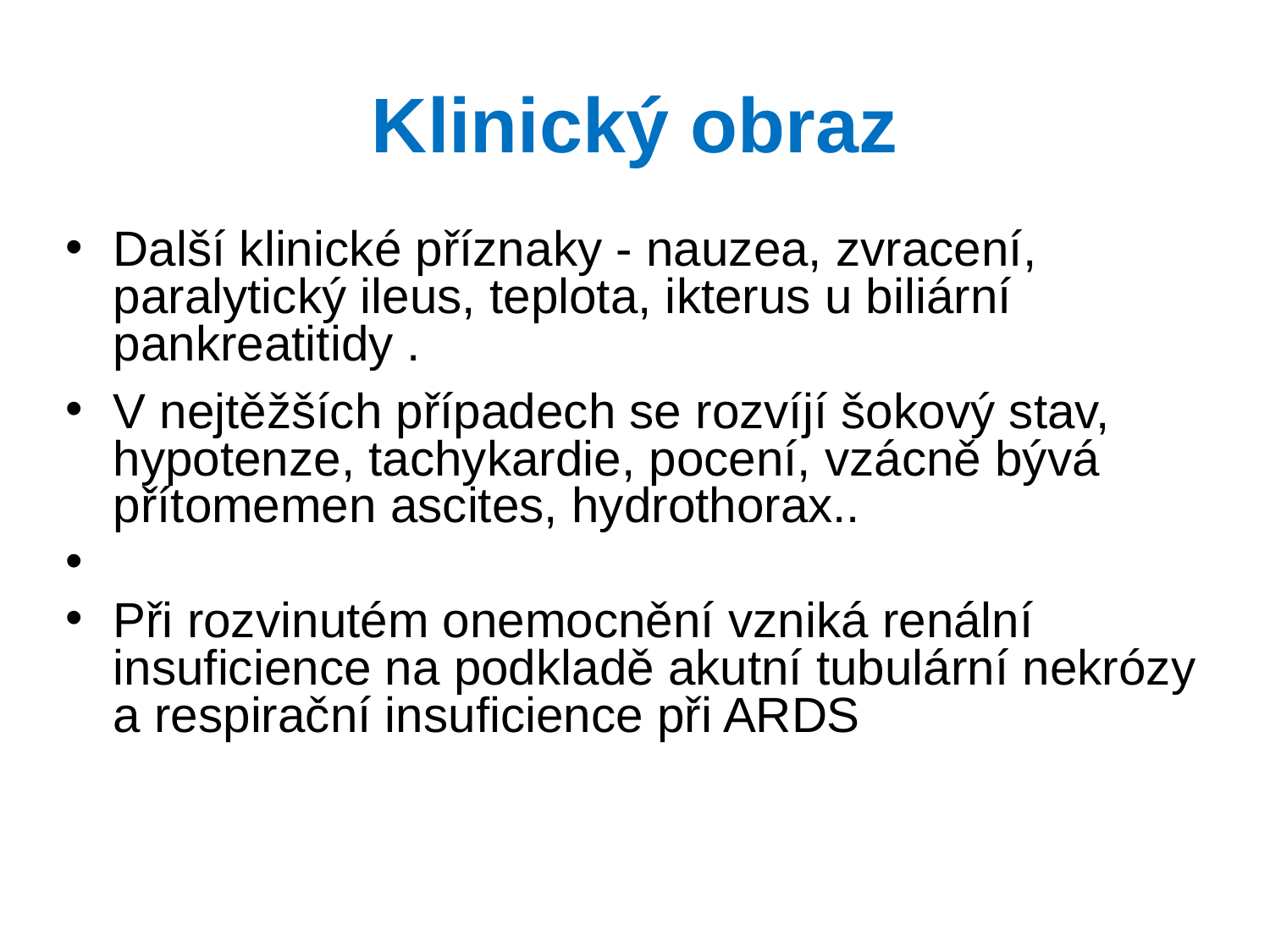

# Klinický obraz
Další klinické příznaky - nauzea, zvracení, paralytický ileus, teplota, ikterus u biliární pankreatitidy .
V nejtěžších případech se rozvíjí šokový stav, hypotenze, tachykardie, pocení, vzácně bývá přítomemen ascites, hydrothorax..

Při rozvinutém onemocnění vzniká renální insuficience na podkladě akutní tubulární nekrózy a respirační insuficience při ARDS